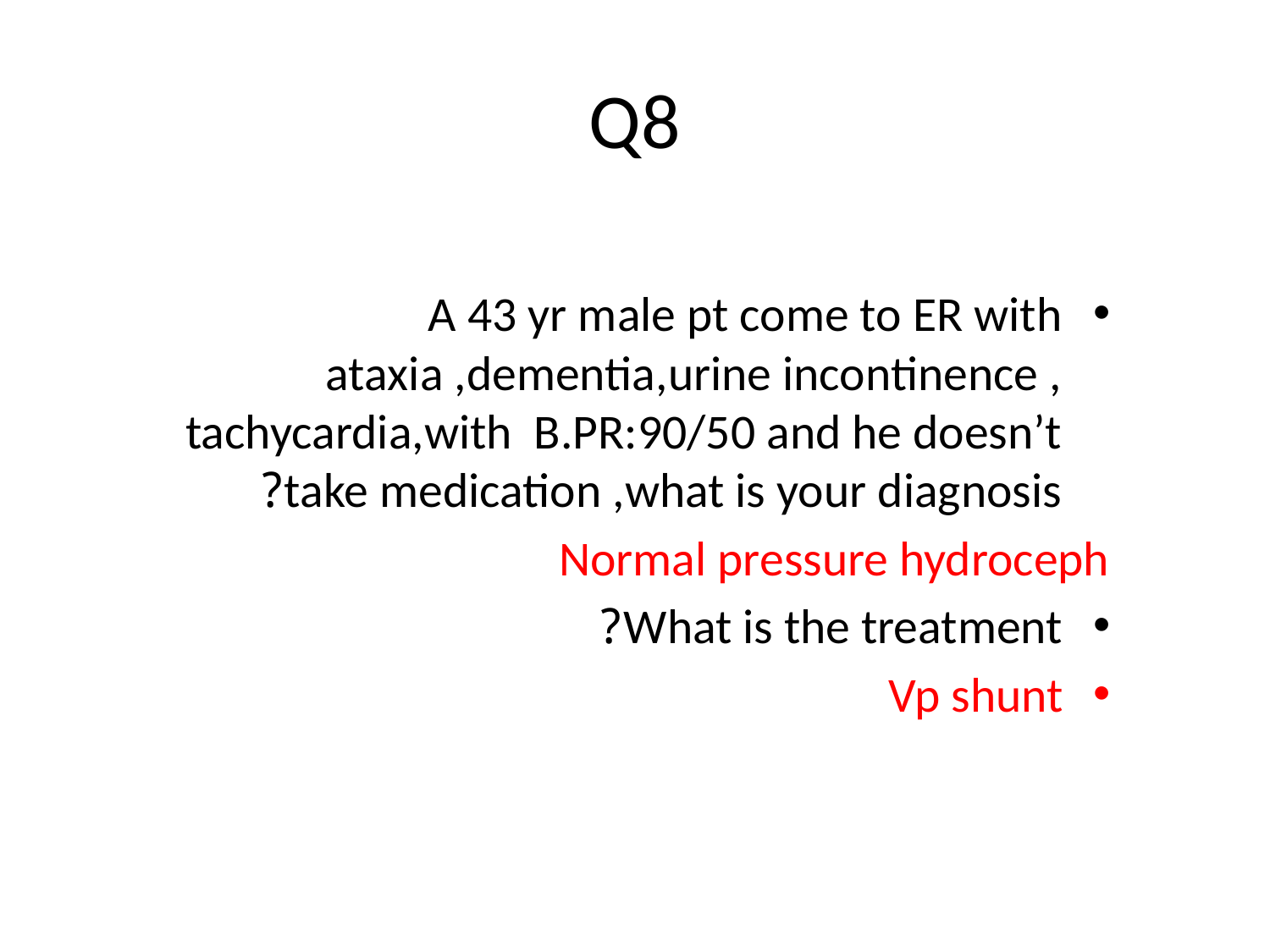

# Q8
A 43 yr male pt come to ER with ataxia ,dementia,urine incontinence , tachycardia,with  B.PR:90/50 and he doesn’t take medication ,what is your diagnosis?
Normal pressure hydroceph
What is the treatment?
Vp shunt